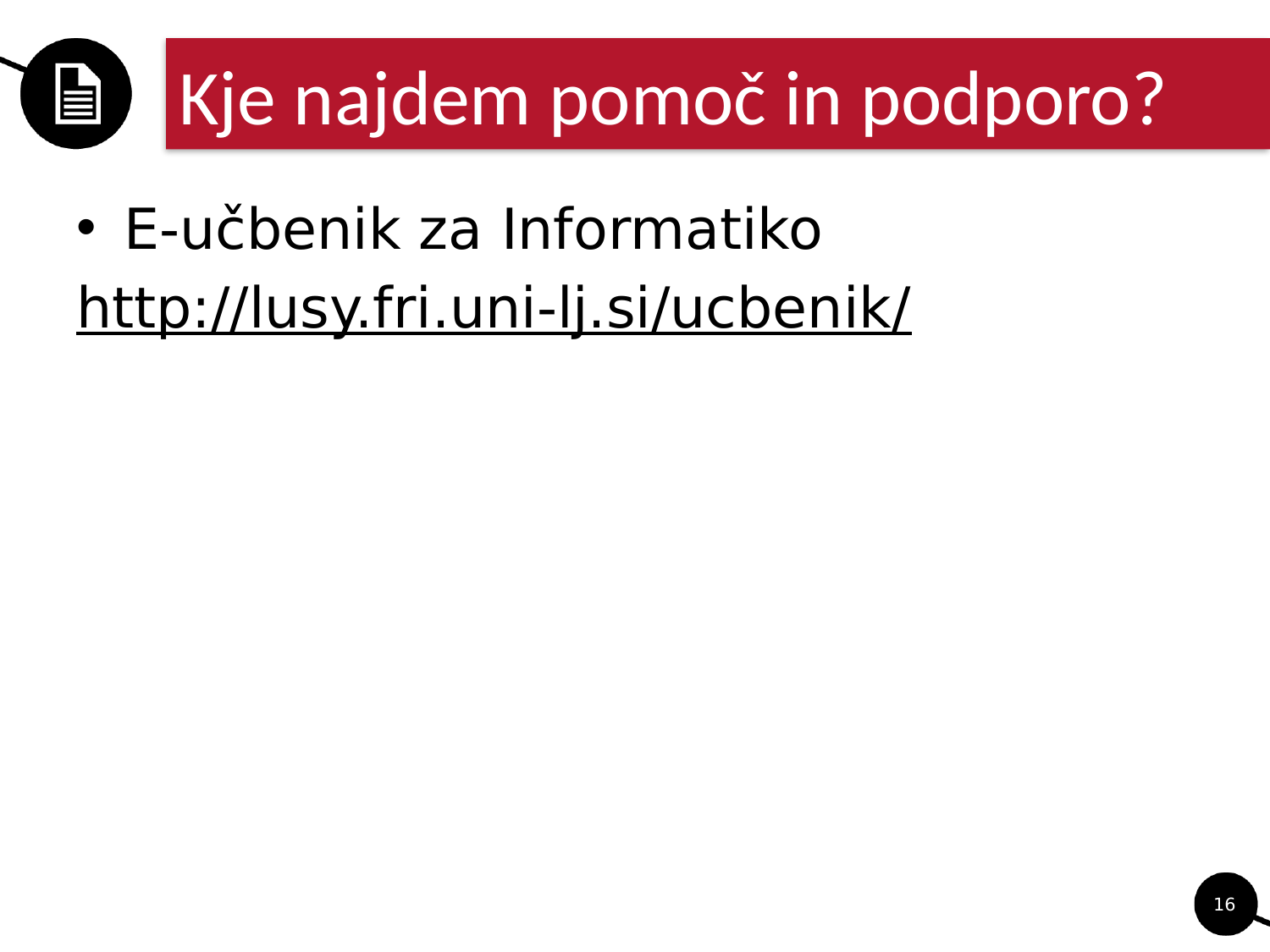

# Kje najdem pomoč in podporo?
E-učbenik za Informatiko
http://lusy.fri.uni-lj.si/ucbenik/

16